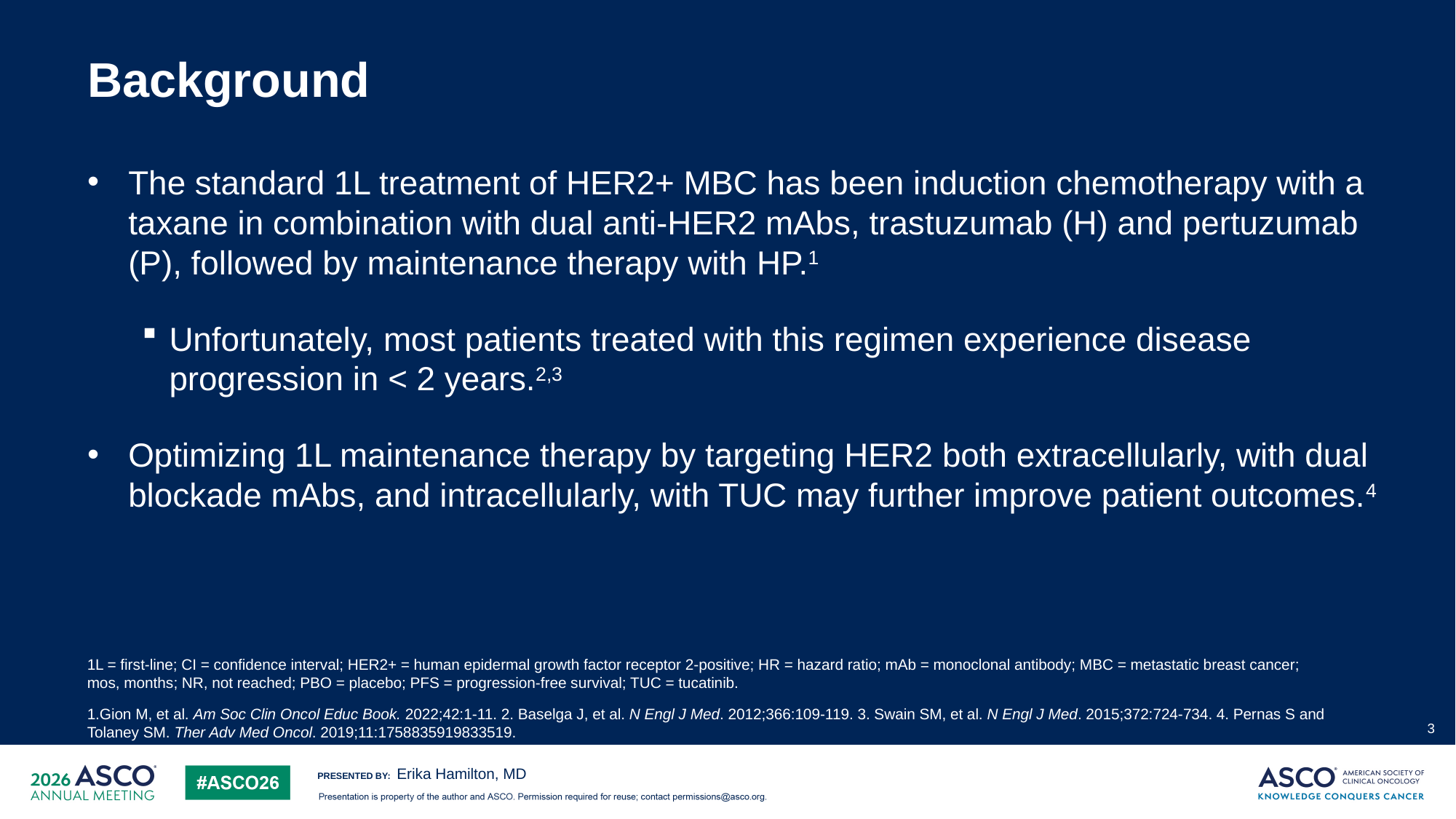

# Background
The standard 1L treatment of HER2+ MBC has been induction chemotherapy with a taxane in combination with dual anti-HER2 mAbs, trastuzumab (H) and pertuzumab (P), followed by maintenance therapy with HP.1
Unfortunately, most patients treated with this regimen experience disease progression in < 2 years.2,3
Optimizing 1L maintenance therapy by targeting HER2 both extracellularly, with dual blockade mAbs, and intracellularly, with TUC may further improve patient outcomes.4

1L = first-line; CI = confidence interval; HER2+ = human epidermal growth factor receptor 2-positive; HR = hazard ratio; mAb = monoclonal antibody; MBC = metastatic breast cancer;
mos, months; NR, not reached; PBO = placebo; PFS = progression-free survival; TUC = tucatinib.
Gion M, et al. Am Soc Clin Oncol Educ Book. 2022;42:1-11. 2. Baselga J, et al. N Engl J Med. 2012;366:109-119. 3. Swain SM, et al. N Engl J Med. 2015;372:724-734. 4. Pernas S and
Tolaney SM. Ther Adv Med Oncol. 2019;11:1758835919833519.
3
Erika Hamilton, MD